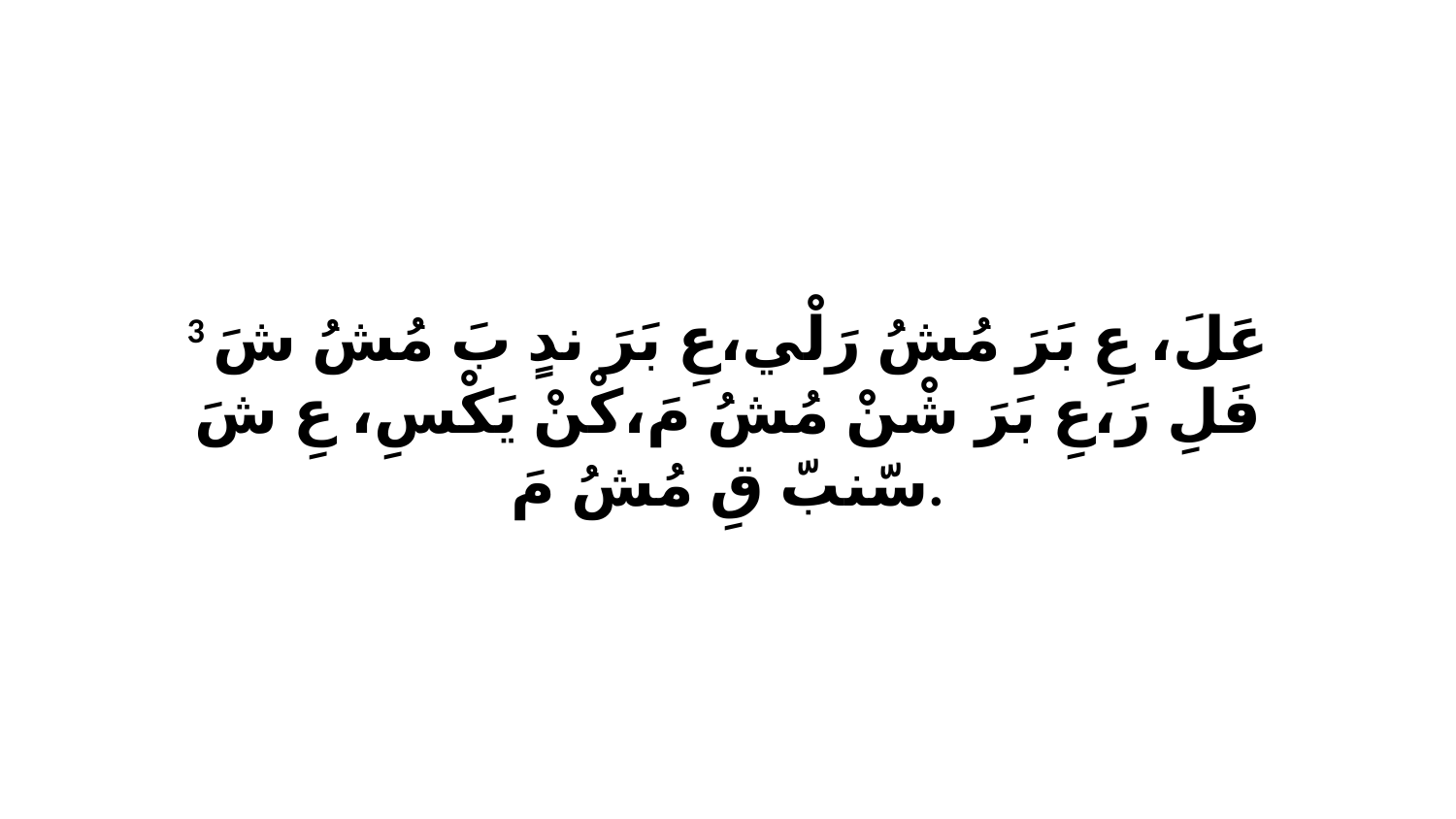

3 عَلَ، عِ بَرَ مُشُ رَلْي،عِ بَرَ ندٍ بَ مُشُ شَ فَلِ رَ،عِ بَرَ شْنْ مُشُ مَ،كْنْ يَكْسِ، عِ شَ سّنبّ قِ مُشُ مَ.